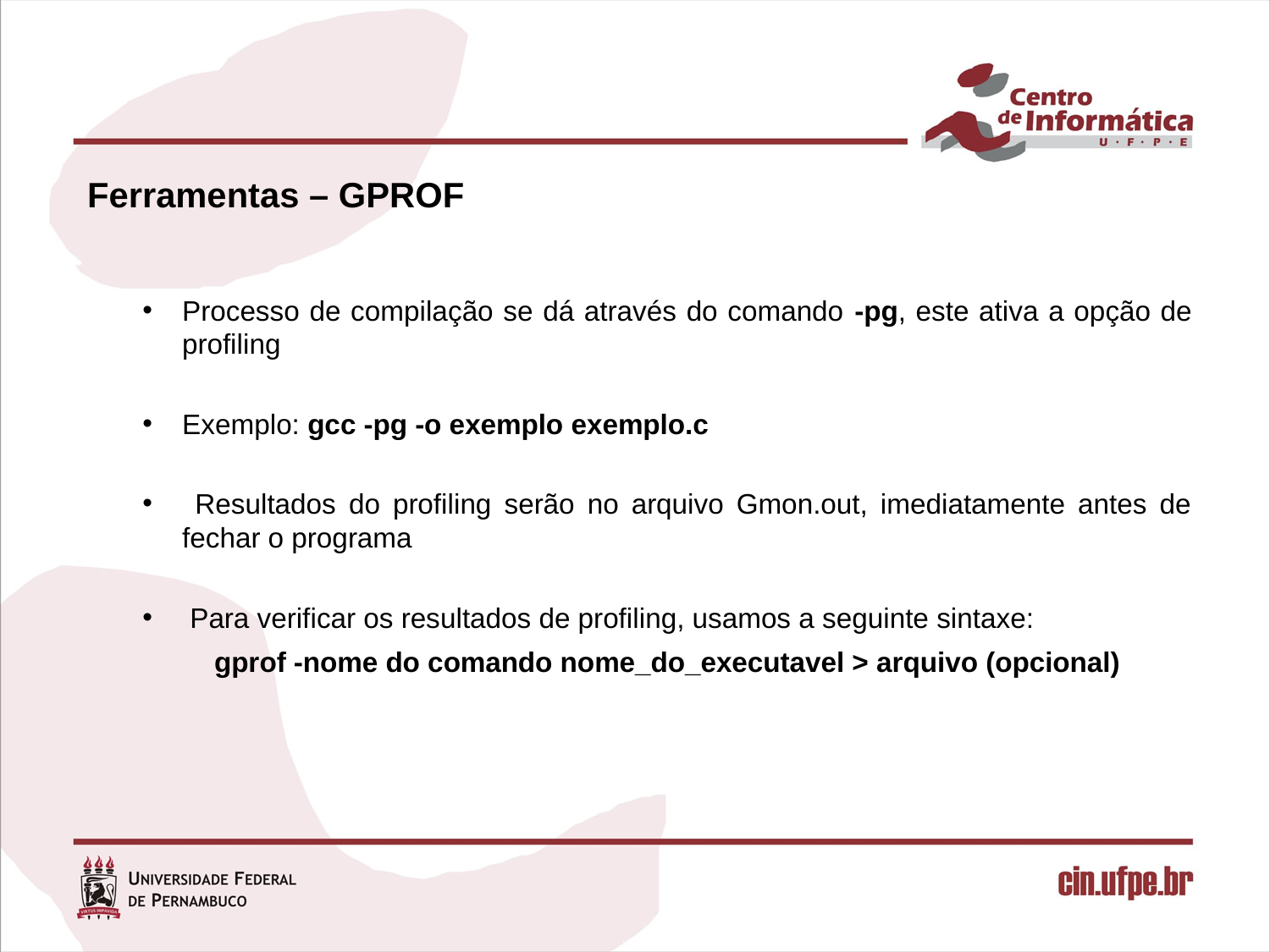

Ferramentas – GPROF

Processo de compilação se dá através do comando -pg, este ativa a opção de profiling

Exemplo: gcc -pg -o exemplo exemplo.c

 Resultados do profiling serão no arquivo Gmon.out, imediatamente antes de fechar o programa

 Para verificar os resultados de profiling, usamos a seguinte sintaxe:
gprof -nome do comando nome_do_executavel > arquivo (opcional)